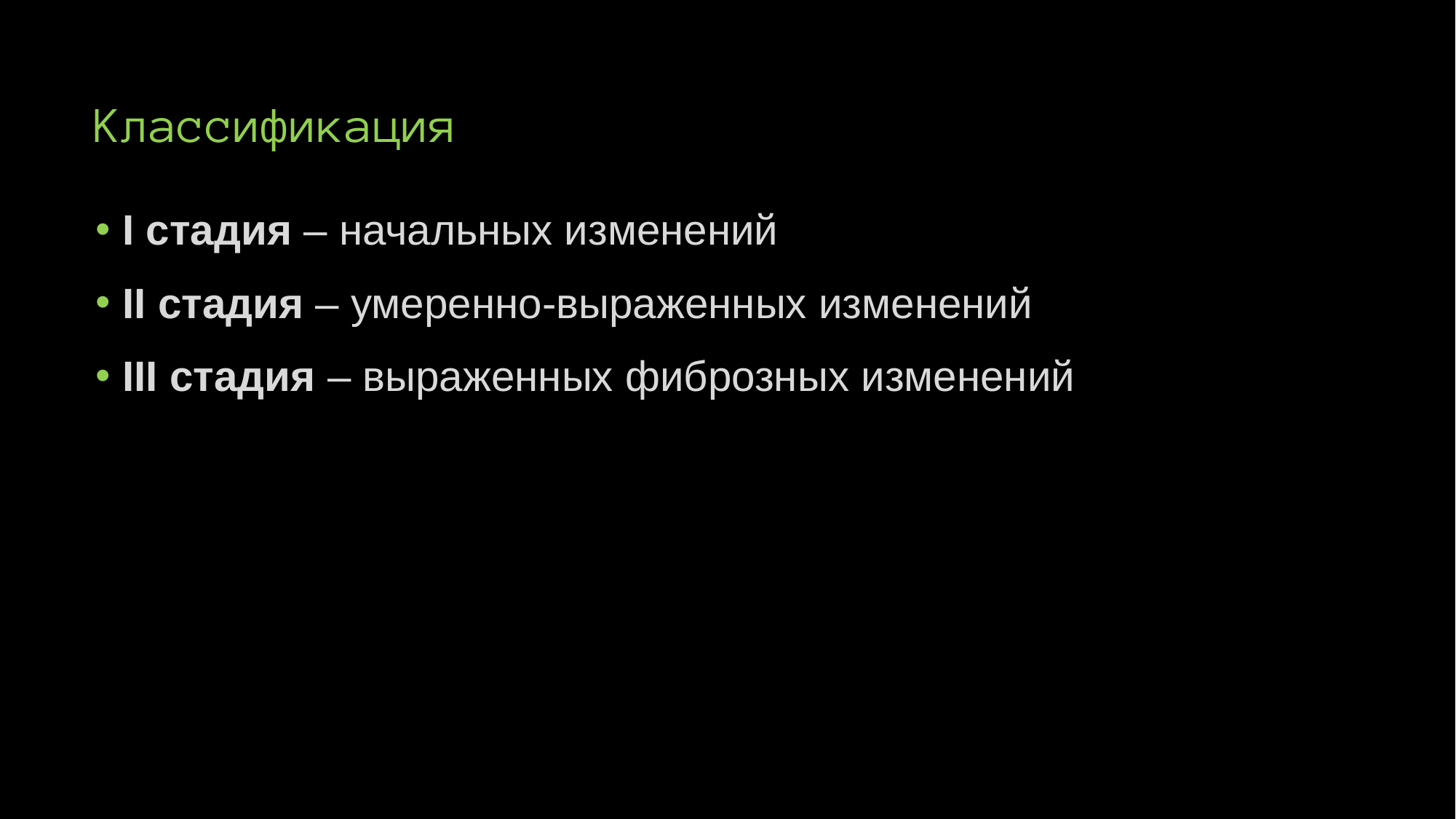

# Классификация
I стадия – начальных изменений
II стадия – умеренно-выраженных изменений
III стадия – выраженных фиброзных изменений